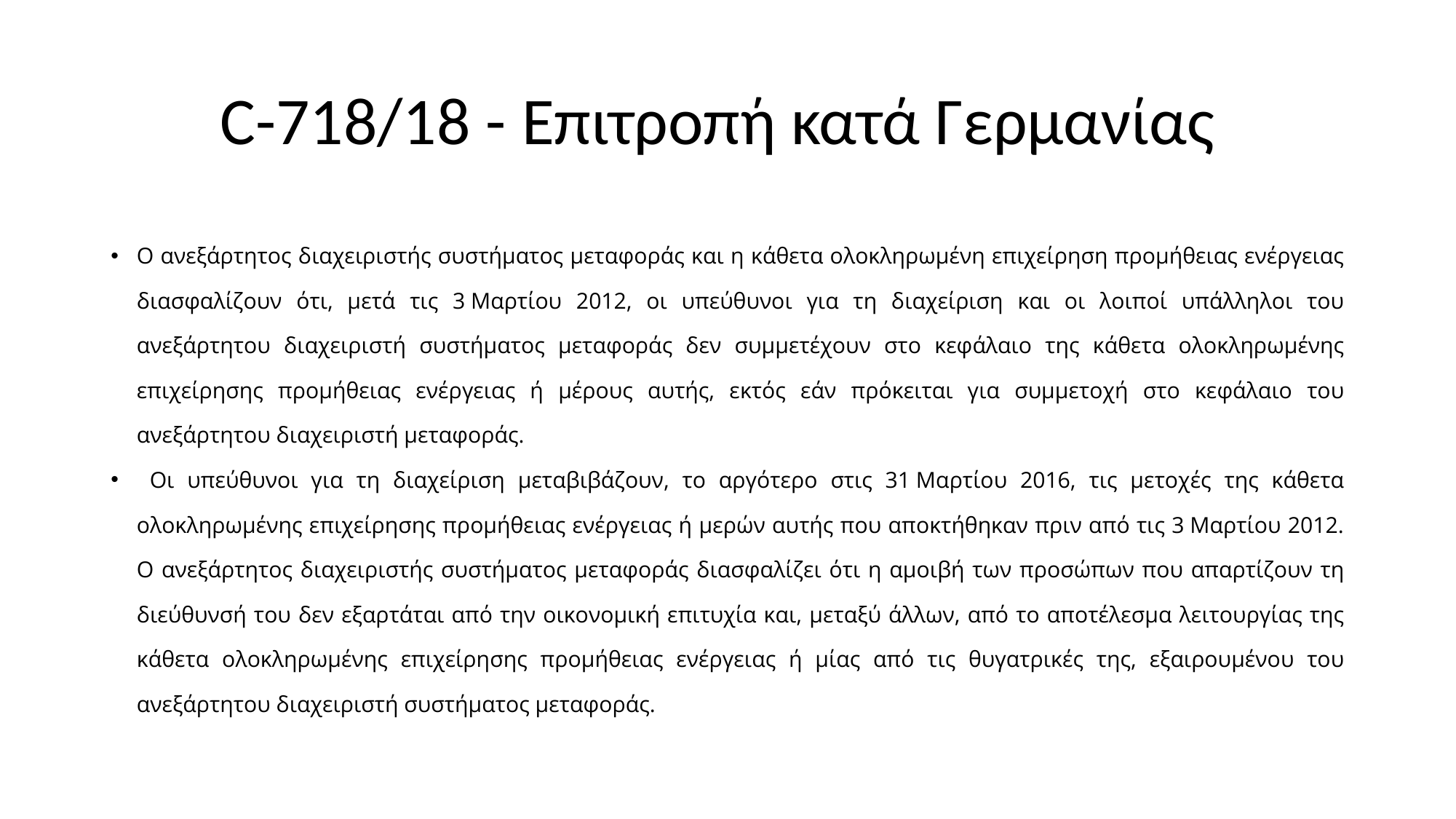

# C-718/18 - Επιτροπή κατά Γερμανίας
Ο ανεξάρτητος διαχειριστής συστήματος μεταφοράς και η κάθετα ολοκληρωμένη επιχείρηση προμήθειας ενέργειας διασφαλίζουν ότι, μετά τις 3 Μαρτίου 2012, οι υπεύθυνοι για τη διαχείριση και οι λοιποί υπάλληλοι του ανεξάρτητου διαχειριστή συστήματος μεταφοράς δεν συμμετέχουν στο κεφάλαιο της κάθετα ολοκληρωμένης επιχείρησης προμήθειας ενέργειας ή μέρους αυτής, εκτός εάν πρόκειται για συμμετοχή στο κεφάλαιο του ανεξάρτητου διαχειριστή μεταφοράς.
 Οι υπεύθυνοι για τη διαχείριση μεταβιβάζουν, το αργότερο στις 31 Μαρτίου 2016, τις μετοχές της κάθετα ολοκληρωμένης επιχείρησης προμήθειας ενέργειας ή μερών αυτής που αποκτήθηκαν πριν από τις 3 Μαρτίου 2012. Ο ανεξάρτητος διαχειριστής συστήματος μεταφοράς διασφαλίζει ότι η αμοιβή των προσώπων που απαρτίζουν τη διεύθυνσή του δεν εξαρτάται από την οικονομική επιτυχία και, μεταξύ άλλων, από το αποτέλεσμα λειτουργίας της κάθετα ολοκληρωμένης επιχείρησης προμήθειας ενέργειας ή μίας από τις θυγατρικές της, εξαιρουμένου του ανεξάρτητου διαχειριστή συστήματος μεταφοράς.